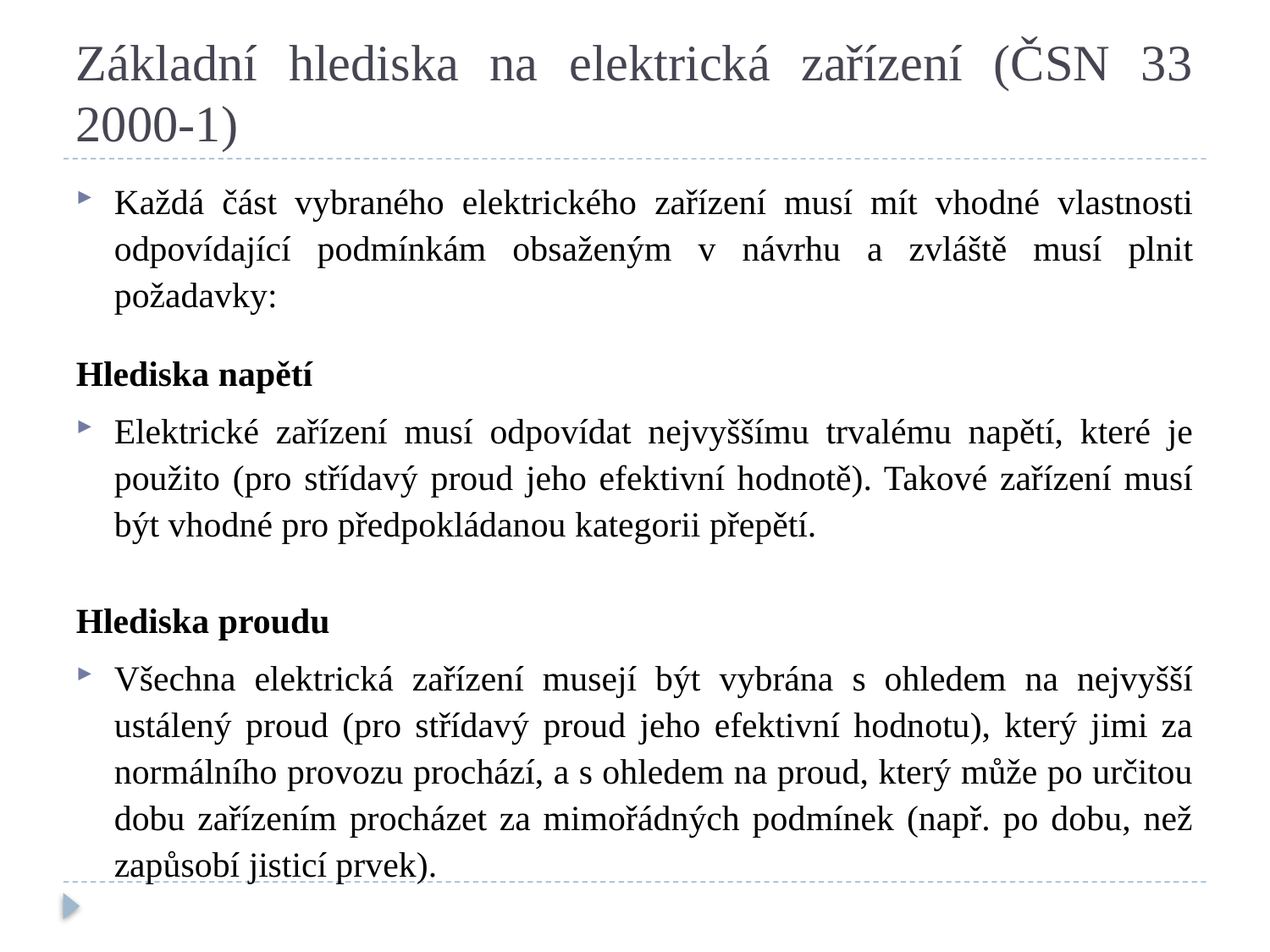

# Základní hlediska na elektrická zařízení (ČSN 33 2000-1)
Každá část vybraného elektrického zařízení musí mít vhodné vlastnosti odpovídající podmínkám obsaženým v návrhu a zvláště musí plnit požadavky:

Hlediska napětí
Elektrické zařízení musí odpovídat nejvyššímu trvalému napětí, které je použito (pro střídavý proud jeho efektivní hodnotě). Takové zařízení musí být vhodné pro předpokládanou kategorii přepětí.

Hlediska proudu
Všechna elektrická zařízení musejí být vybrána s ohledem na nejvyšší ustálený proud (pro střídavý proud jeho efektivní hodnotu), který jimi za normálního provozu prochází, a s ohledem na proud, který může po určitou dobu zařízením procházet za mimořádných podmínek (např. po dobu, než zapůsobí jisticí prvek).